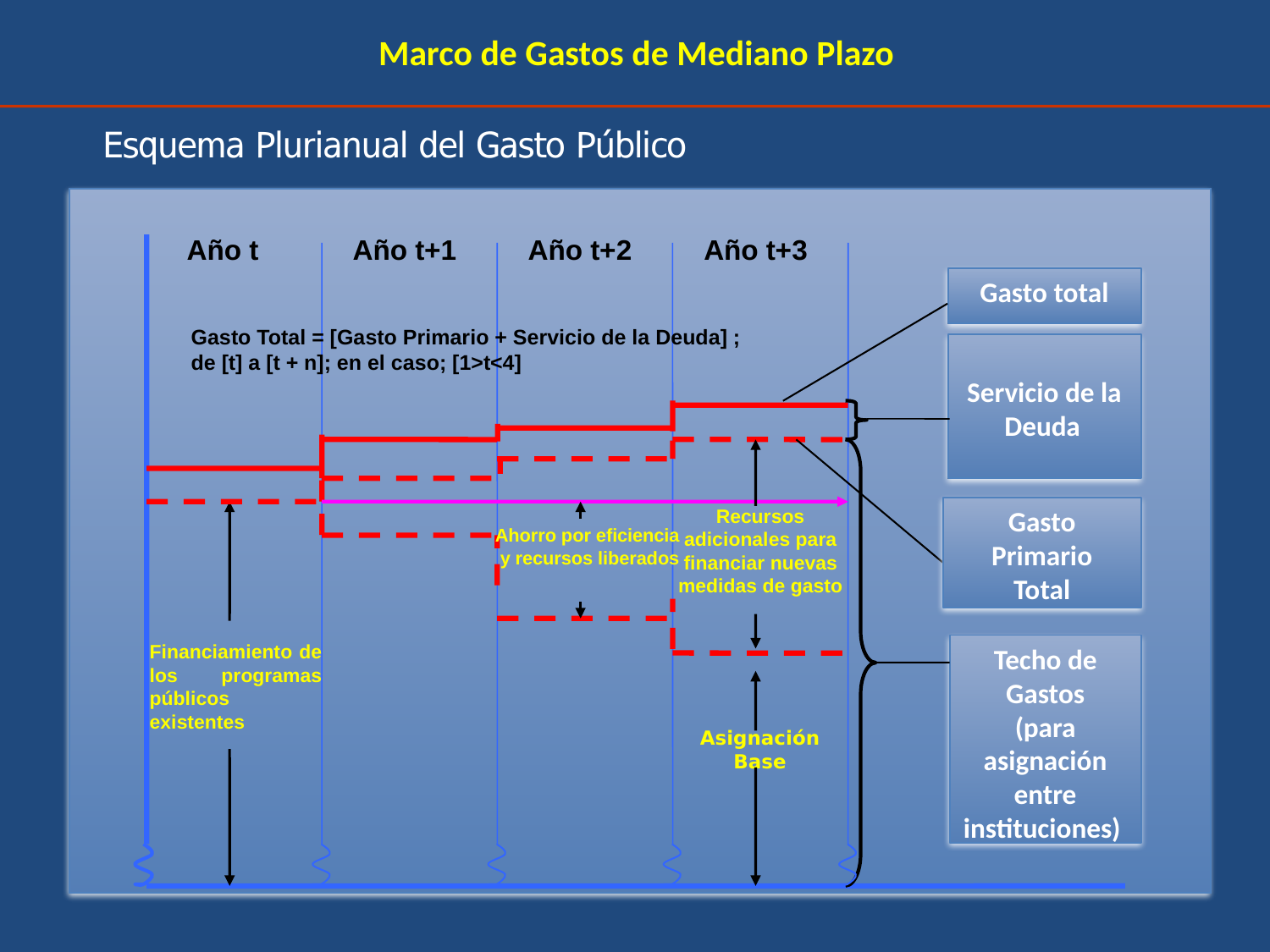

Marco de Gastos de Mediano Plazo

Esquema Plurianual del Gasto Público

Año t
Año t+1
Año t+2
Año t+3

Gasto total

Servicio de la Deuda

Recursos adicionales para financiar nuevas medidas de gasto
Gasto Primario
Total

Ahorro por eficiencia
 y recursos liberados

Financiamiento de los programas públicos existentes
Techo de Gastos
(para asignación entre instituciones)

Asignación Base

Gasto Total = [Gasto Primario + Servicio de la Deuda] ; de [t] a [t + n]; en el caso; [1>t<4]